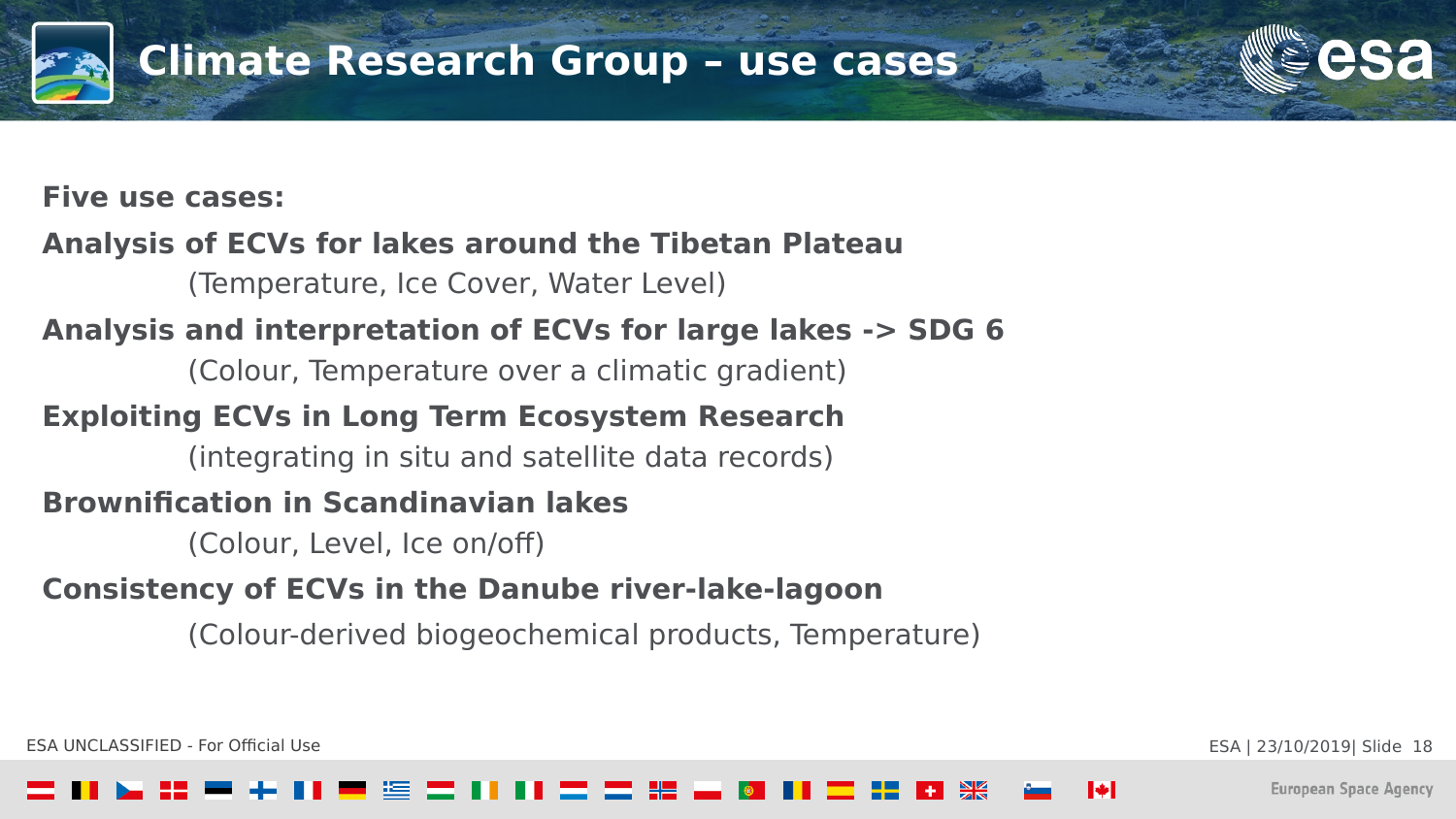

# Climate Research Group – use cases

Five use cases:
Analysis of ECVs for lakes around the Tibetan Plateau
	(Temperature, Ice Cover, Water Level)
Analysis and interpretation of ECVs for large lakes -> SDG 6
	(Colour, Temperature over a climatic gradient)
Exploiting ECVs in Long Term Ecosystem Research
	(integrating in situ and satellite data records)
Brownification in Scandinavian lakes
	(Colour, Level, Ice on/off)
Consistency of ECVs in the Danube river-lake-lagoon
	(Colour-derived biogeochemical products, Temperature)